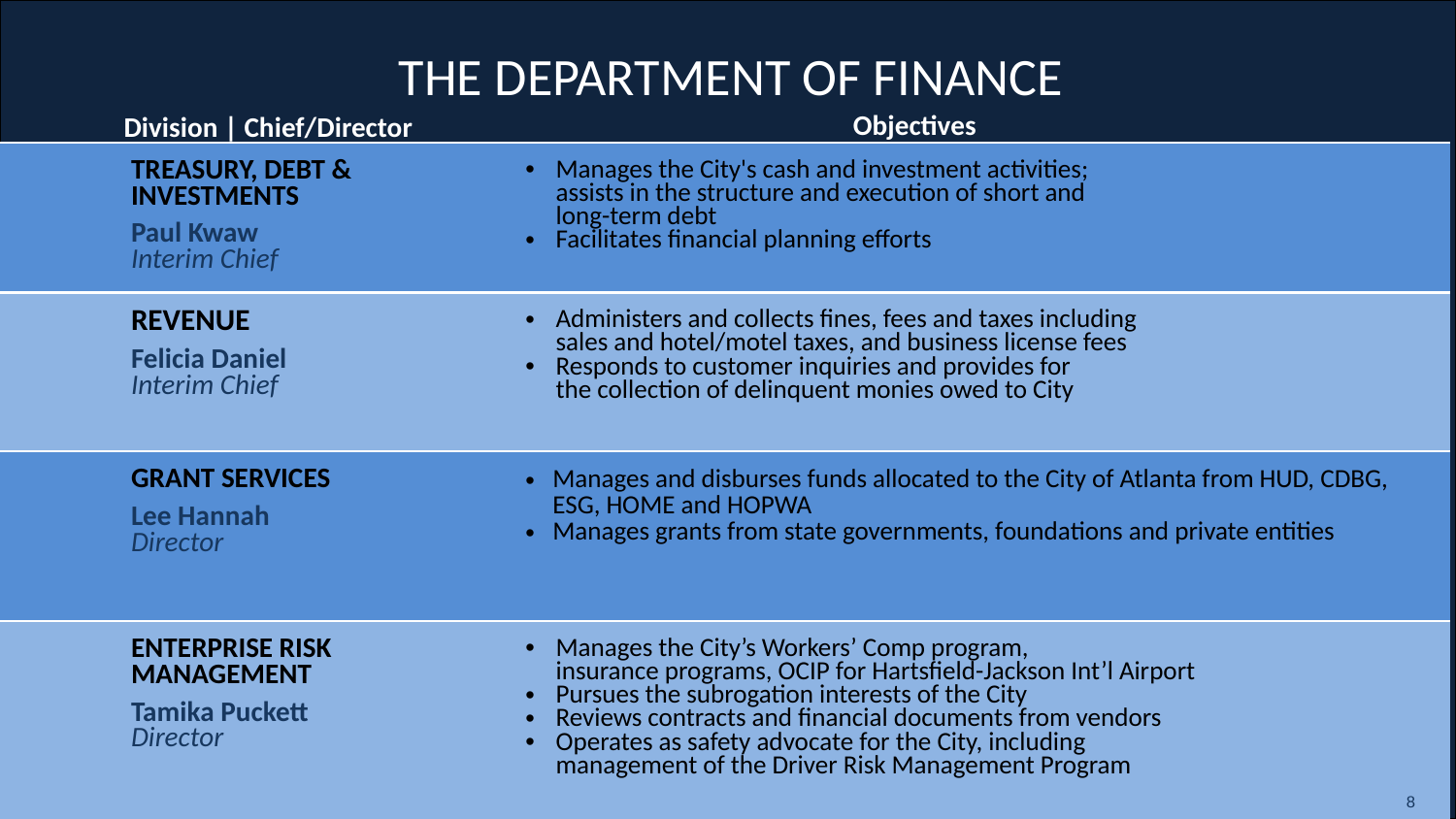

# THE DEPARTMENT OF FINANCE
Objectives
Division | Chief/Director
| TREASURY, DEBT & INVESTMENTS Paul Kwaw Interim Chief | Manages the City's cash and investment activities; assists in the structure and execution of short and long-term debt Facilitates financial planning efforts |
| --- | --- |
| REVENUE Felicia Daniel Interim Chief | Administers and collects fines, fees and taxes including sales and hotel/motel taxes, and business license fees Responds to customer inquiries and provides for the collection of delinquent monies owed to City |
| GRANT SERVICES Lee Hannah Director | Manages and disburses funds allocated to the City of Atlanta from HUD, CDBG, ESG, HOME and HOPWA Manages grants from state governments, foundations and private entities |
| ENTERPRISE RISK MANAGEMENT Tamika Puckett Director | Manages the City’s Workers’ Comp program, insurance programs, OCIP for Hartsfield-Jackson Int’l Airport Pursues the subrogation interests of the City Reviews contracts and financial documents from vendors Operates as safety advocate for the City, including management of the Driver Risk Management Program |
8